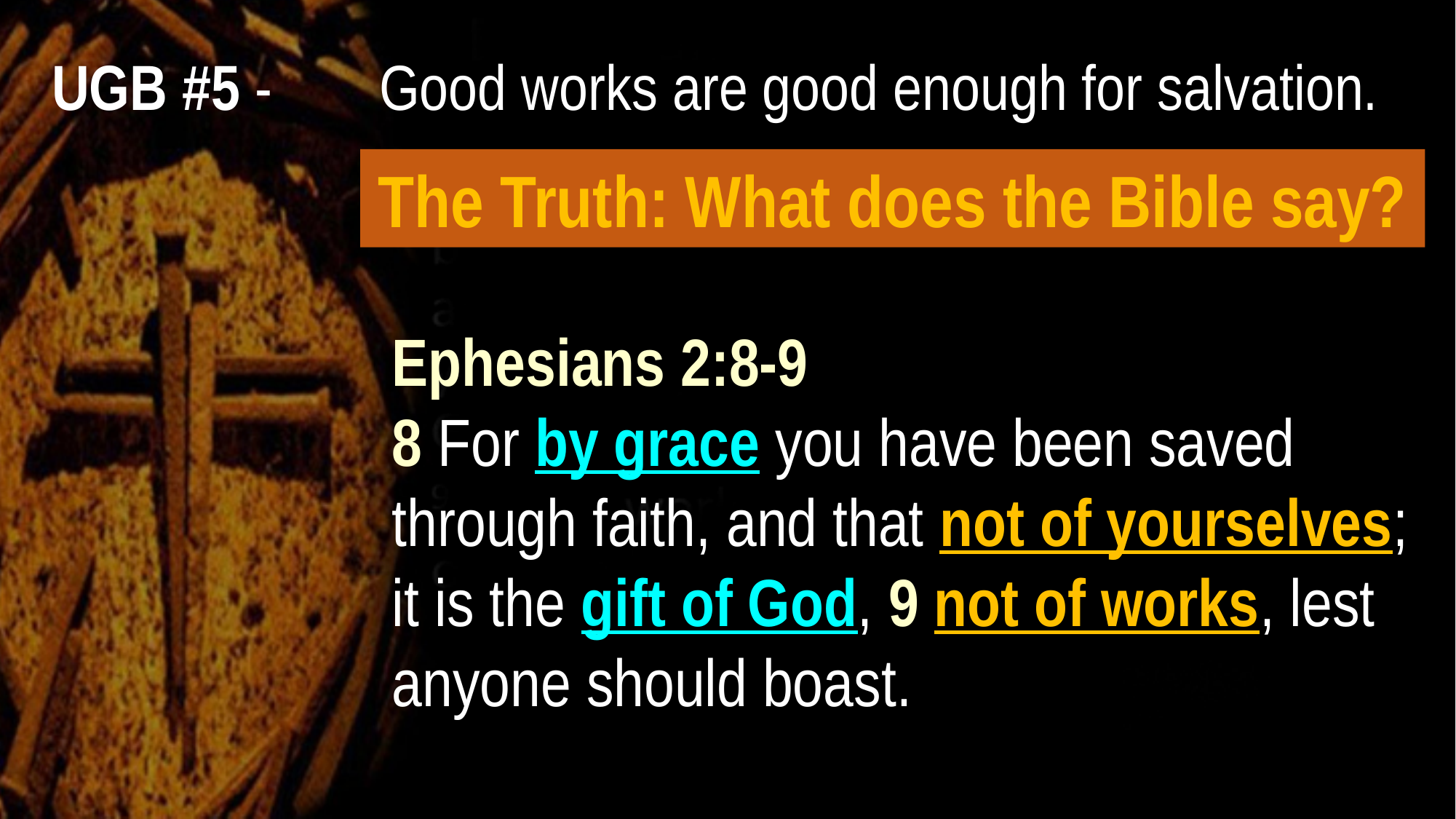

UGB #5 - 	Good works are good enough for salvation.
The Truth: What does the Bible say?
Ephesians 2:8-9
8 For by grace you have been saved through faith, and that not of yourselves; it is the gift of God, 9 not of works, lest anyone should boast.